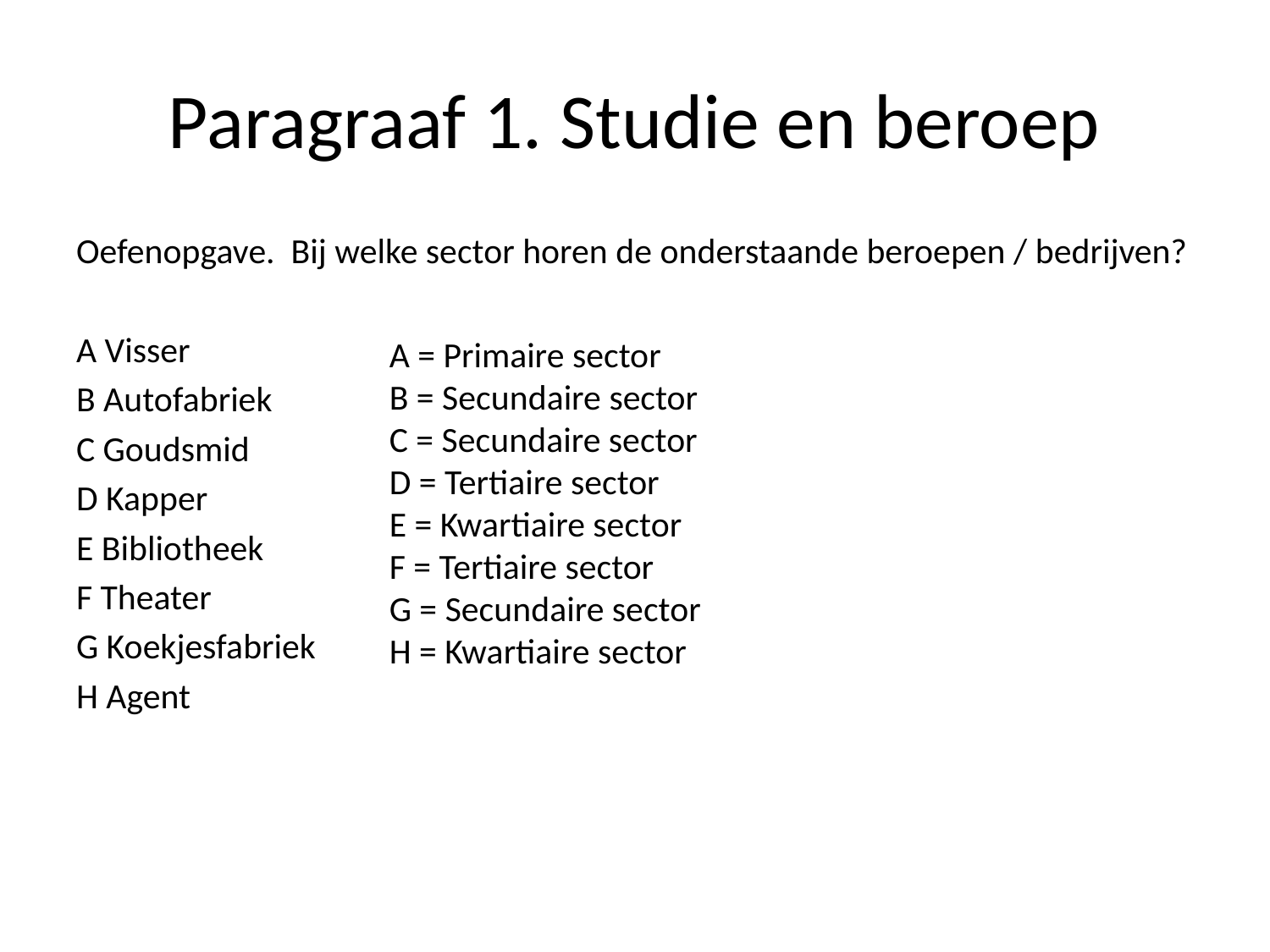

# Paragraaf 1. Studie en beroep
Oefenopgave.  Bij welke sector horen de onderstaande beroepen / bedrijven?

A Visser
B Autofabriek
C Goudsmid
D Kapper
E Bibliotheek
F Theater
G Koekjesfabriek
H Agent
A = Primaire sector
B = Secundaire sector
C = Secundaire sector
D = Tertiaire sector
E = Kwartiaire sector
F = Tertiaire sector
G = Secundaire sector
H = Kwartiaire sector